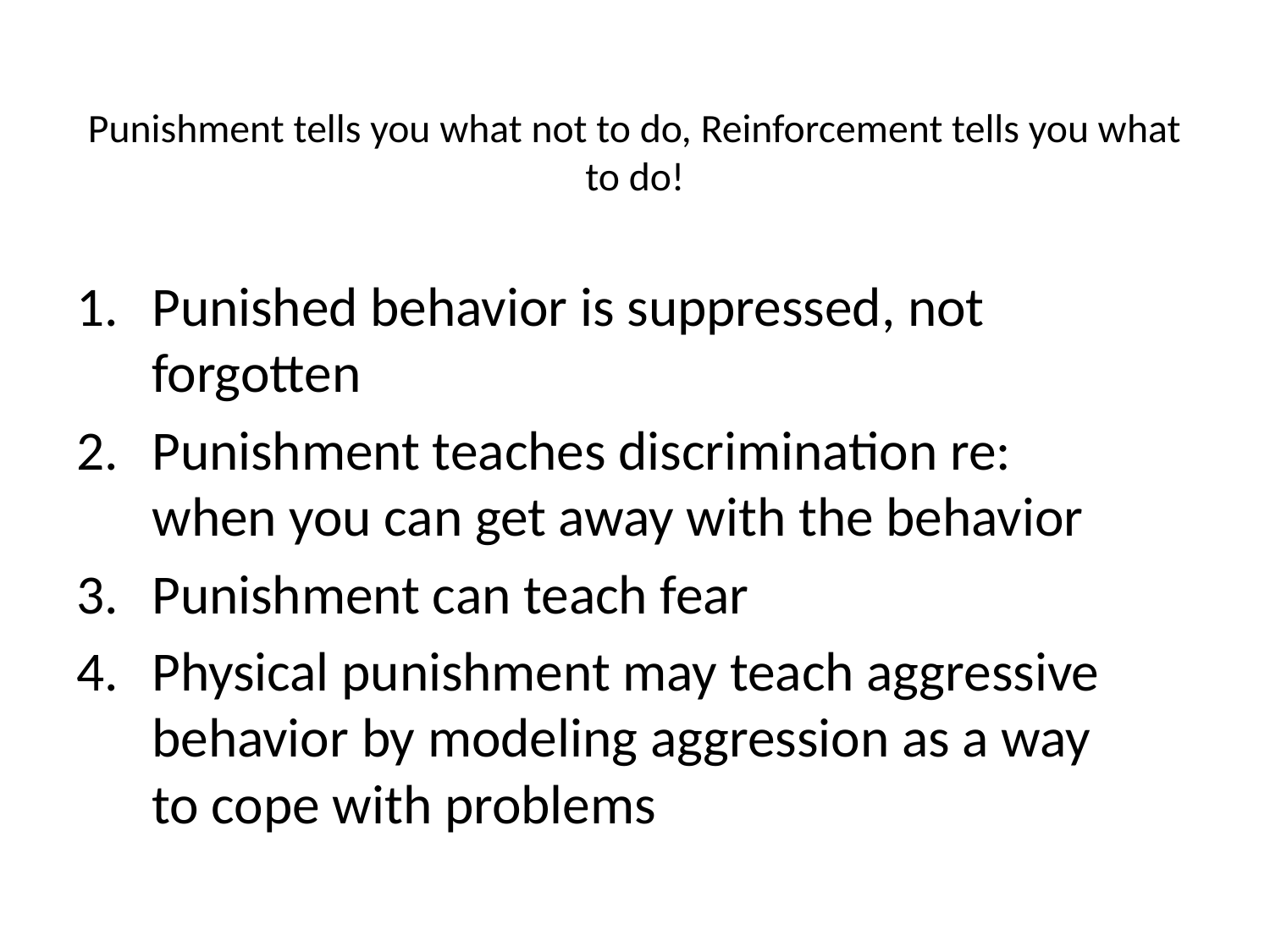

# Punishment tells you what not to do, Reinforcement tells you what to do!
Punished behavior is suppressed, not forgotten
Punishment teaches discrimination re: when you can get away with the behavior
Punishment can teach fear
Physical punishment may teach aggressive behavior by modeling aggression as a way to cope with problems